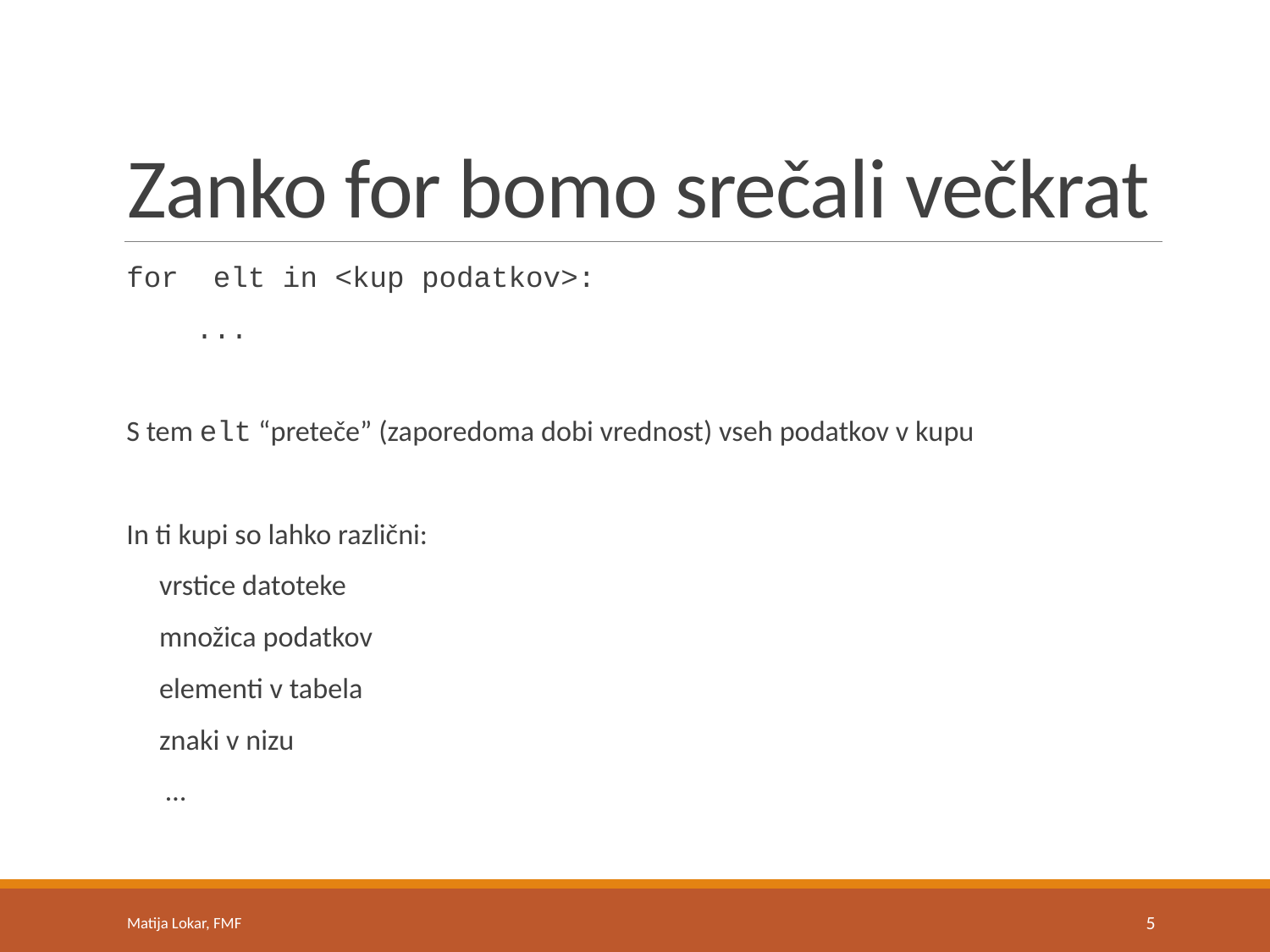

# Zanko for bomo srečali večkrat
for  elt in <kup podatkov>:
    ...

S tem elt “preteče” (zaporedoma dobi vrednost) vseh podatkov v kupu

In ti kupi so lahko različni:
     vrstice datoteke
     množica podatkov
     elementi v tabela
     znaki v nizu
      …
Matija Lokar, FMF
5